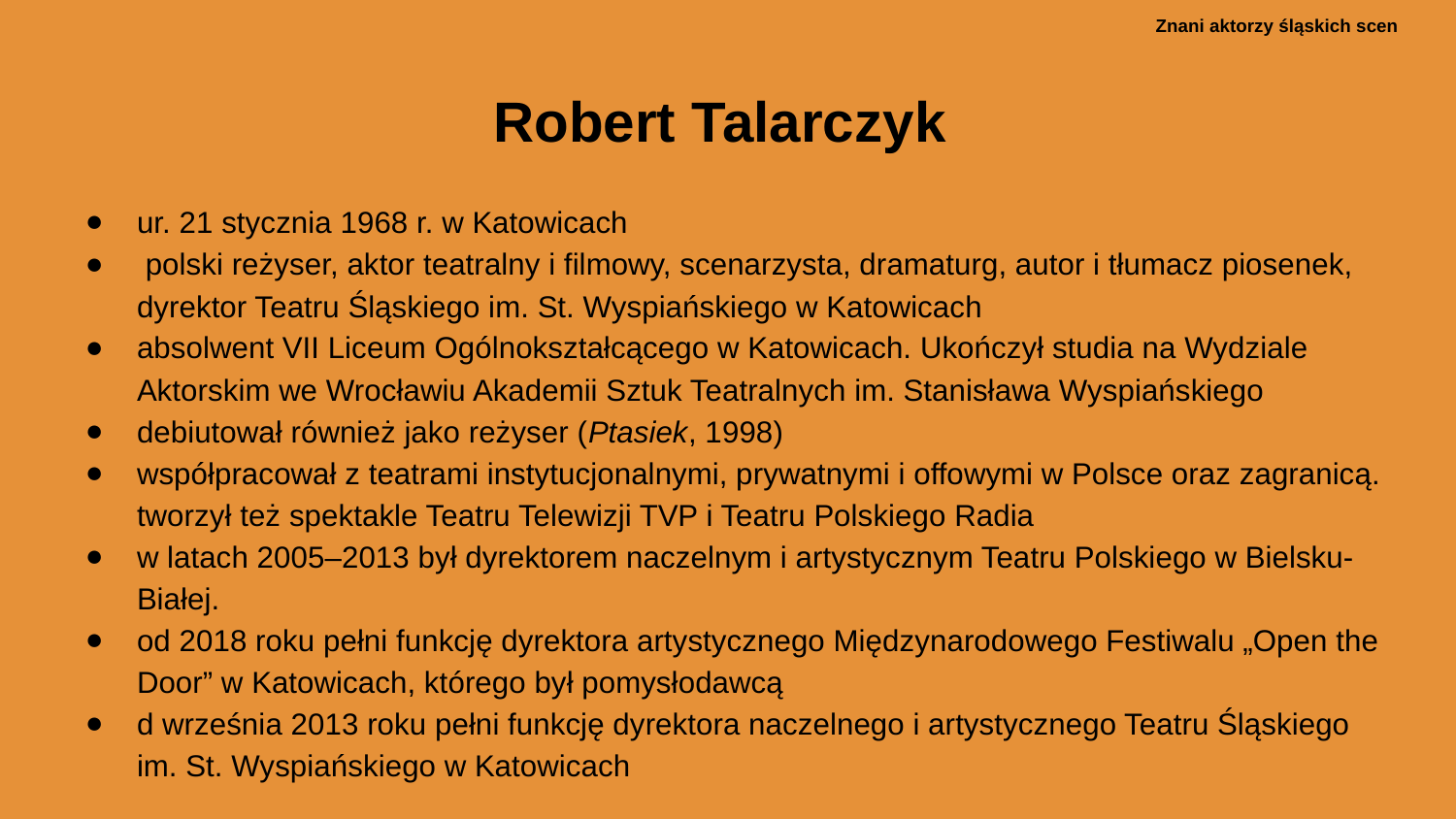

Robert Talarczyk
ur. 21 stycznia 1968 r. w Katowicach
 polski reżyser, aktor teatralny i filmowy, scenarzysta, dramaturg, autor i tłumacz piosenek, dyrektor Teatru Śląskiego im. St. Wyspiańskiego w Katowicach
absolwent VII Liceum Ogólnokształcącego w Katowicach. Ukończył studia na Wydziale Aktorskim we Wrocławiu Akademii Sztuk Teatralnych im. Stanisława Wyspiańskiego
debiutował również jako reżyser (Ptasiek, 1998)
współpracował z teatrami instytucjonalnymi, prywatnymi i offowymi w Polsce oraz zagranicą. tworzył też spektakle Teatru Telewizji TVP i Teatru Polskiego Radia
w latach 2005–2013 był dyrektorem naczelnym i artystycznym Teatru Polskiego w Bielsku-Białej.
od 2018 roku pełni funkcję dyrektora artystycznego Międzynarodowego Festiwalu „Open the Door” w Katowicach, którego był pomysłodawcą
d września 2013 roku pełni funkcję dyrektora naczelnego i artystycznego Teatru Śląskiego im. St. Wyspiańskiego w Katowicach